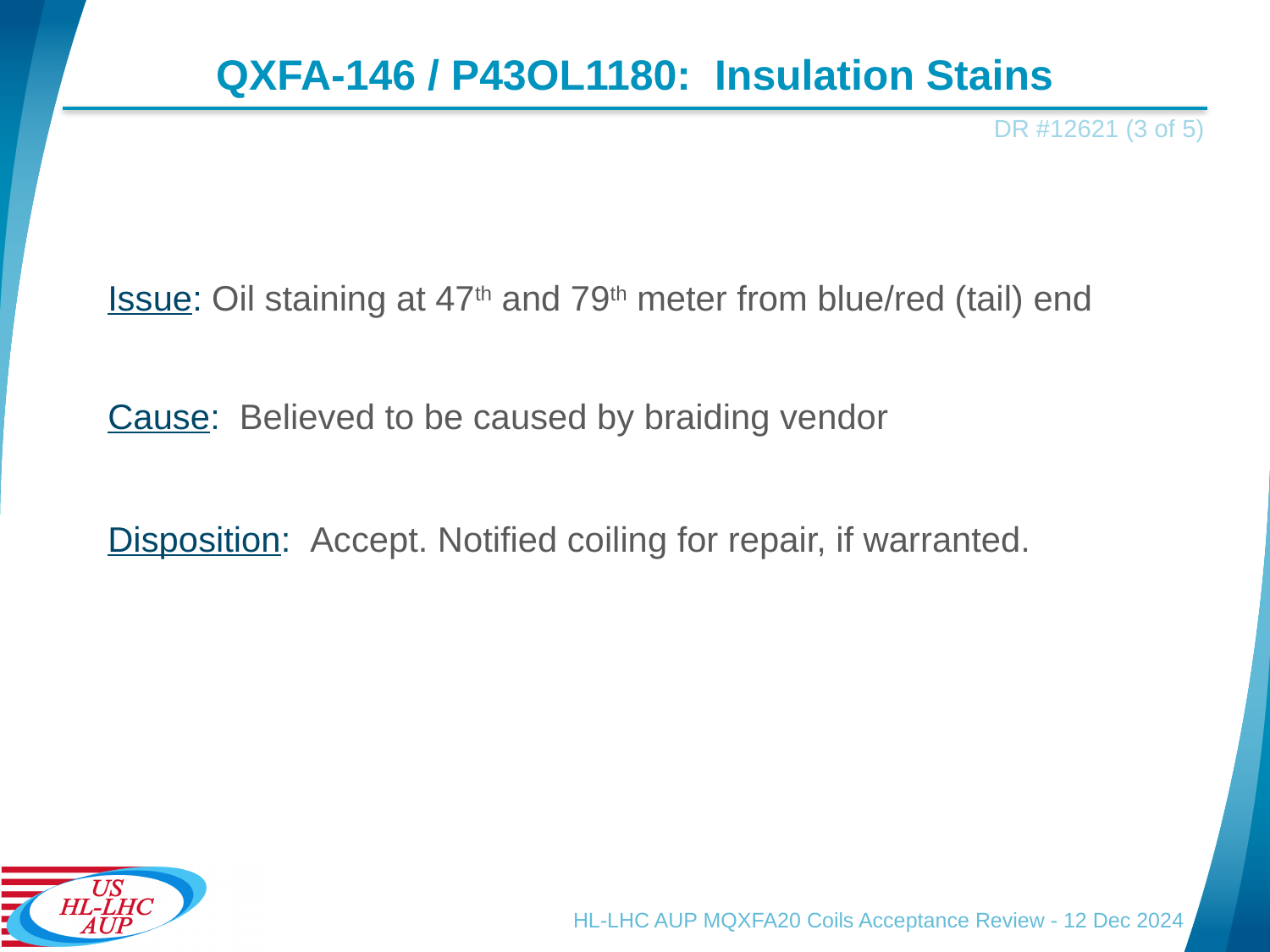

# QXFA-146 / P43OL1180:  Insulation Stains
DR #12621 (3 of 5)
Issue: Oil staining at 47th and 79th meter from blue/red (tail) end

Cause:  Believed to be caused by braiding vendor

Disposition:  Accept. Notified coiling for repair, if warranted.
HL-LHC AUP MQXFA20 Coils Acceptance Review - 12 Dec 2024